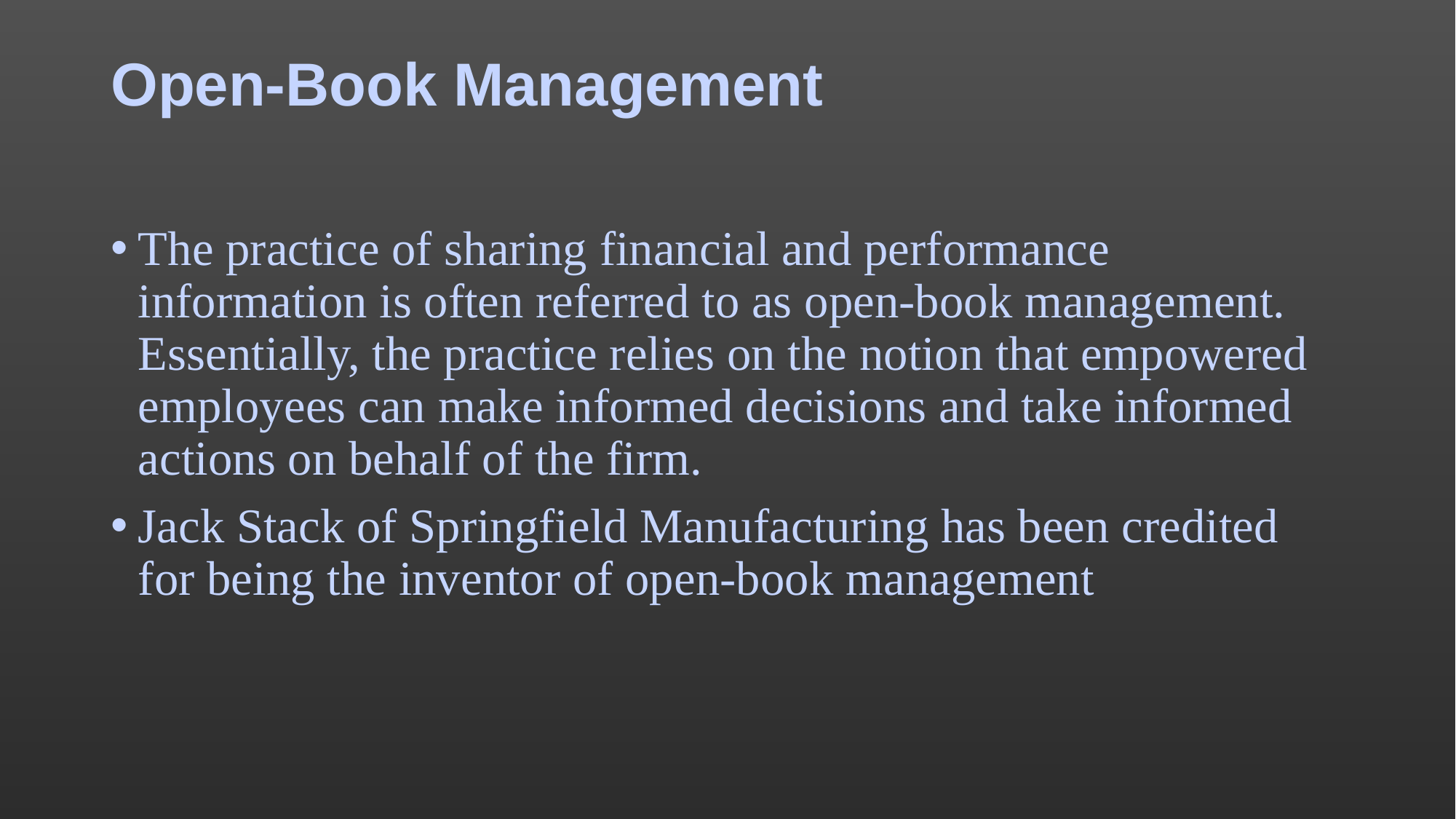

# Open-Book Management
The practice of sharing financial and performance information is often referred to as open-book management. Essentially, the practice relies on the notion that empowered employees can make informed decisions and take informed actions on behalf of the firm.
Jack Stack of Springfield Manufacturing has been credited for being the inventor of open-book management